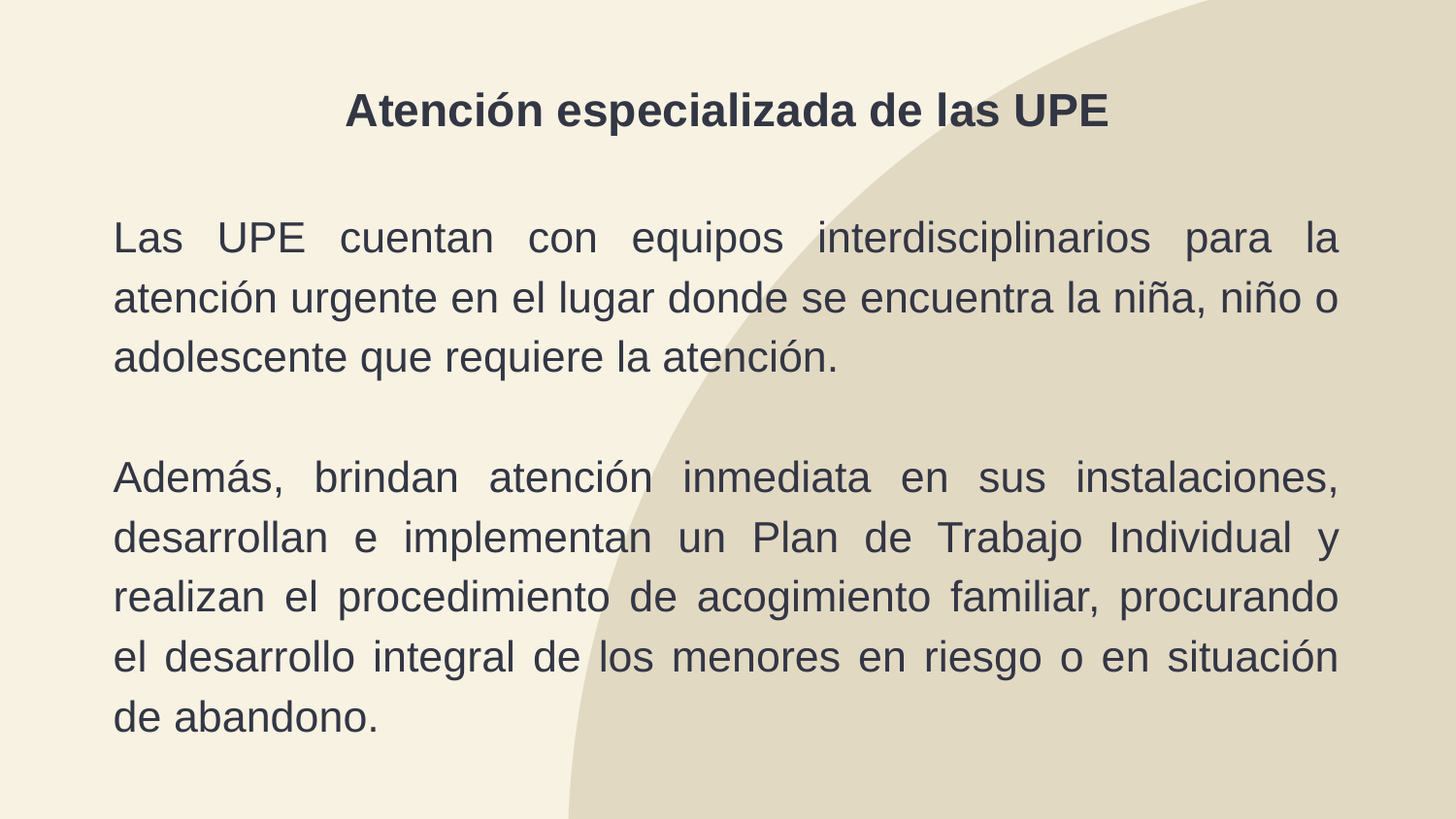

Atención especializada de las UPE
Las UPE cuentan con equipos interdisciplinarios para la atención urgente en el lugar donde se encuentra la niña, niño o adolescente que requiere la atención.

Además, brindan atención inmediata en sus instalaciones, desarrollan e implementan un Plan de Trabajo Individual y realizan el procedimiento de acogimiento familiar, procurando el desarrollo integral de los menores en riesgo o en situación de abandono.